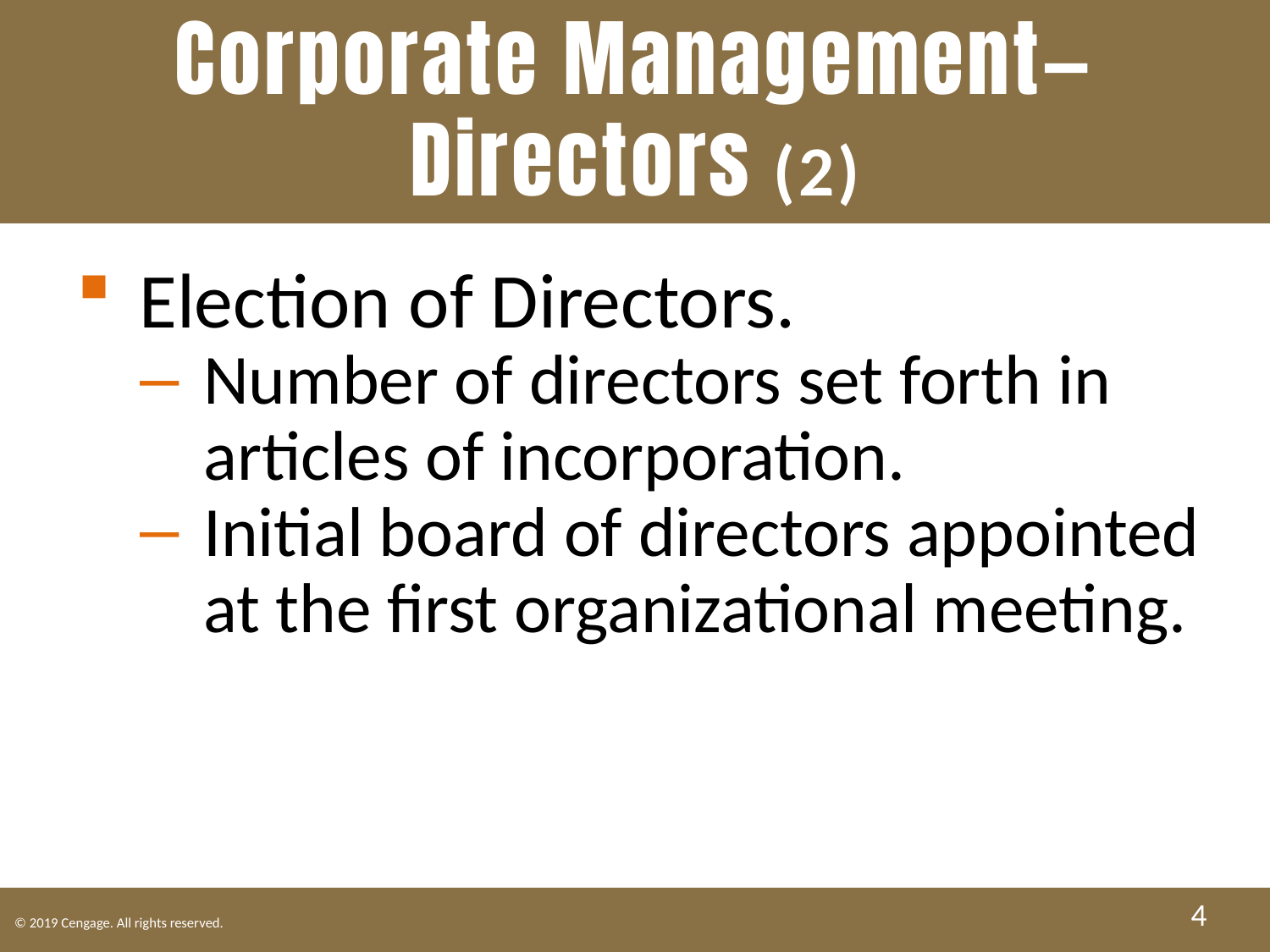

# Corporate Management— Directors (2)
Election of Directors.
Number of directors set forth in articles of incorporation.
Initial board of directors appointed at the first organizational meeting.